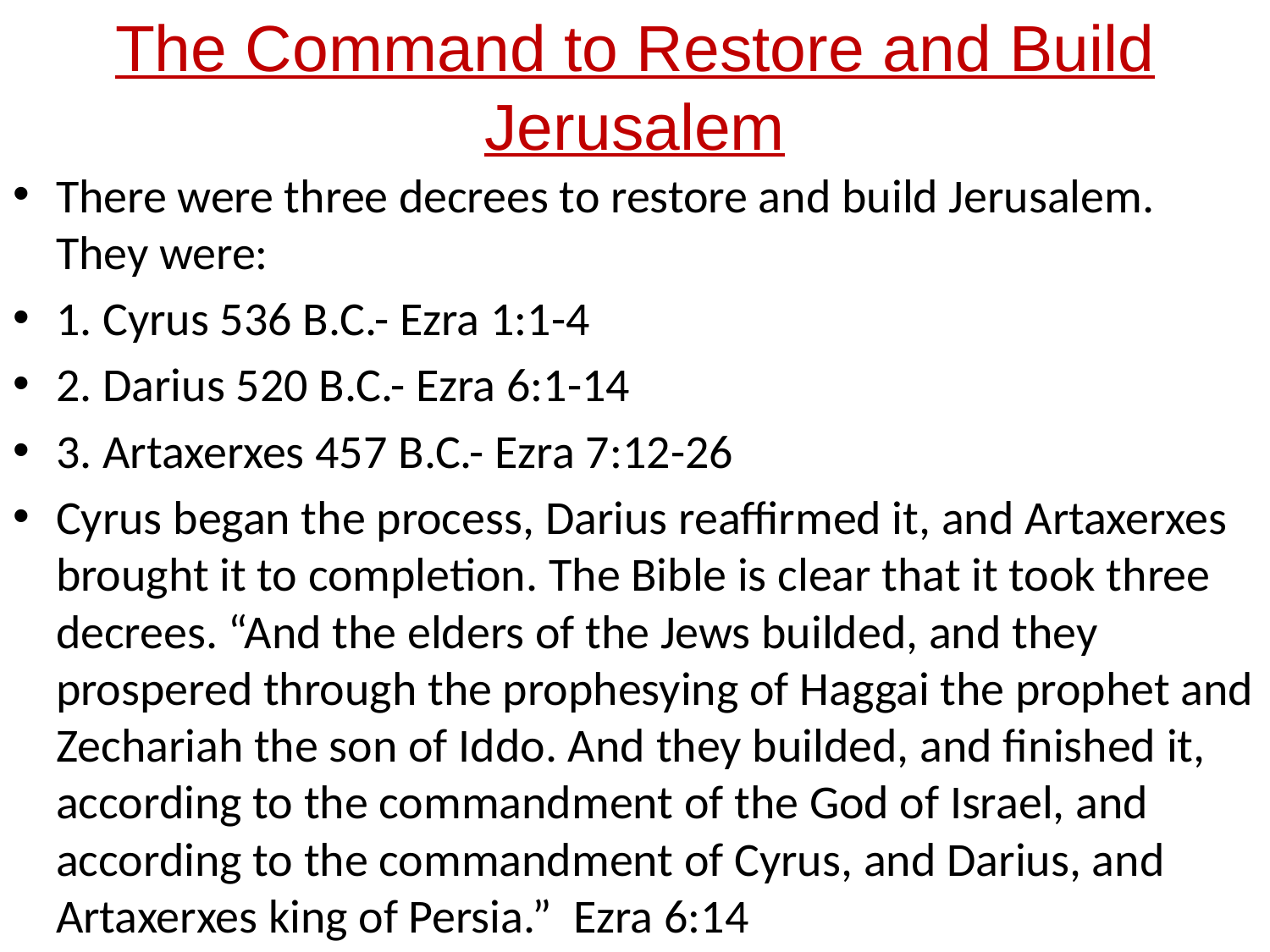

# The Command to Restore and Build Jerusalem
There were three decrees to restore and build Jerusalem.  They were:
1. Cyrus 536 B.C.- Ezra 1:1-4
2. Darius 520 B.C.- Ezra 6:1-14
3. Artaxerxes 457 B.C.- Ezra 7:12-26
Cyrus began the process, Darius reaffirmed it, and Artaxerxes brought it to completion. The Bible is clear that it took three decrees. “And the elders of the Jews builded, and they prospered through the prophesying of Haggai the prophet and Zechariah the son of Iddo. And they builded, and finished it, according to the commandment of the God of Israel, and according to the commandment of Cyrus, and Darius, and Artaxerxes king of Persia.”  Ezra 6:14